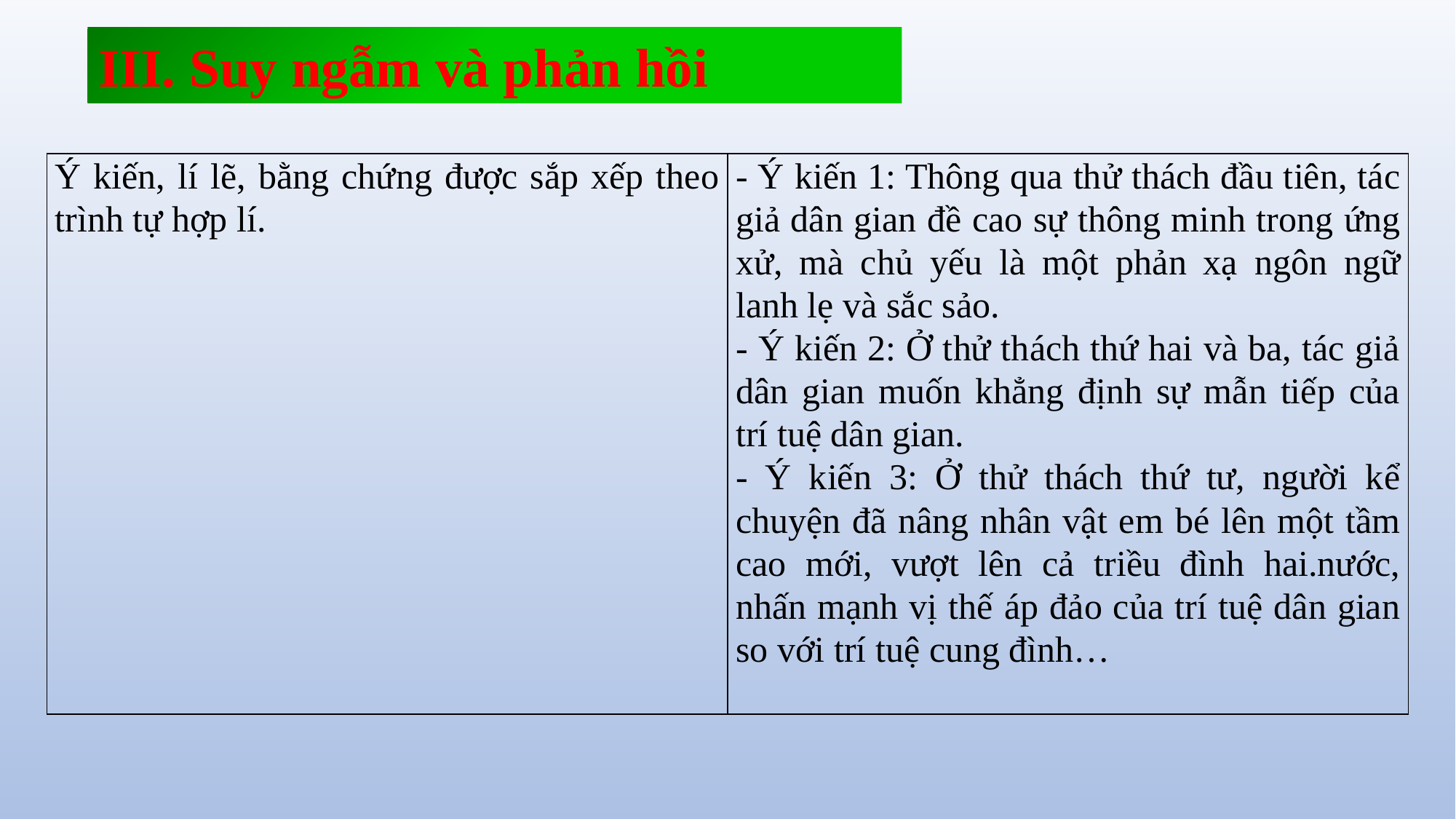

III. Suy ngẫm và phản hồi
| Ý kiến, lí lẽ, bằng chứng được sắp xếp theo trình tự hợp lí. | - Ý kiến 1: Thông qua thử thách đầu tiên, tác giả dân gian đề cao sự thông minh trong ứng xử, mà chủ yếu là một phản xạ ngôn ngữ lanh lẹ và sắc sảo. - Ý kiến 2: Ở thử thách thứ hai và ba, tác giả dân gian muốn khẳng định sự mẫn tiếp của trí tuệ dân gian. - Ý kiến 3: Ở thử thách thứ tư, người kể chuyện đã nâng nhân vật em bé lên một tầm cao mới, vượt lên cả triều đình hai.nước, nhấn mạnh vị thế áp đảo của trí tuệ dân gian so với trí tuệ cung đình… |
| --- | --- |